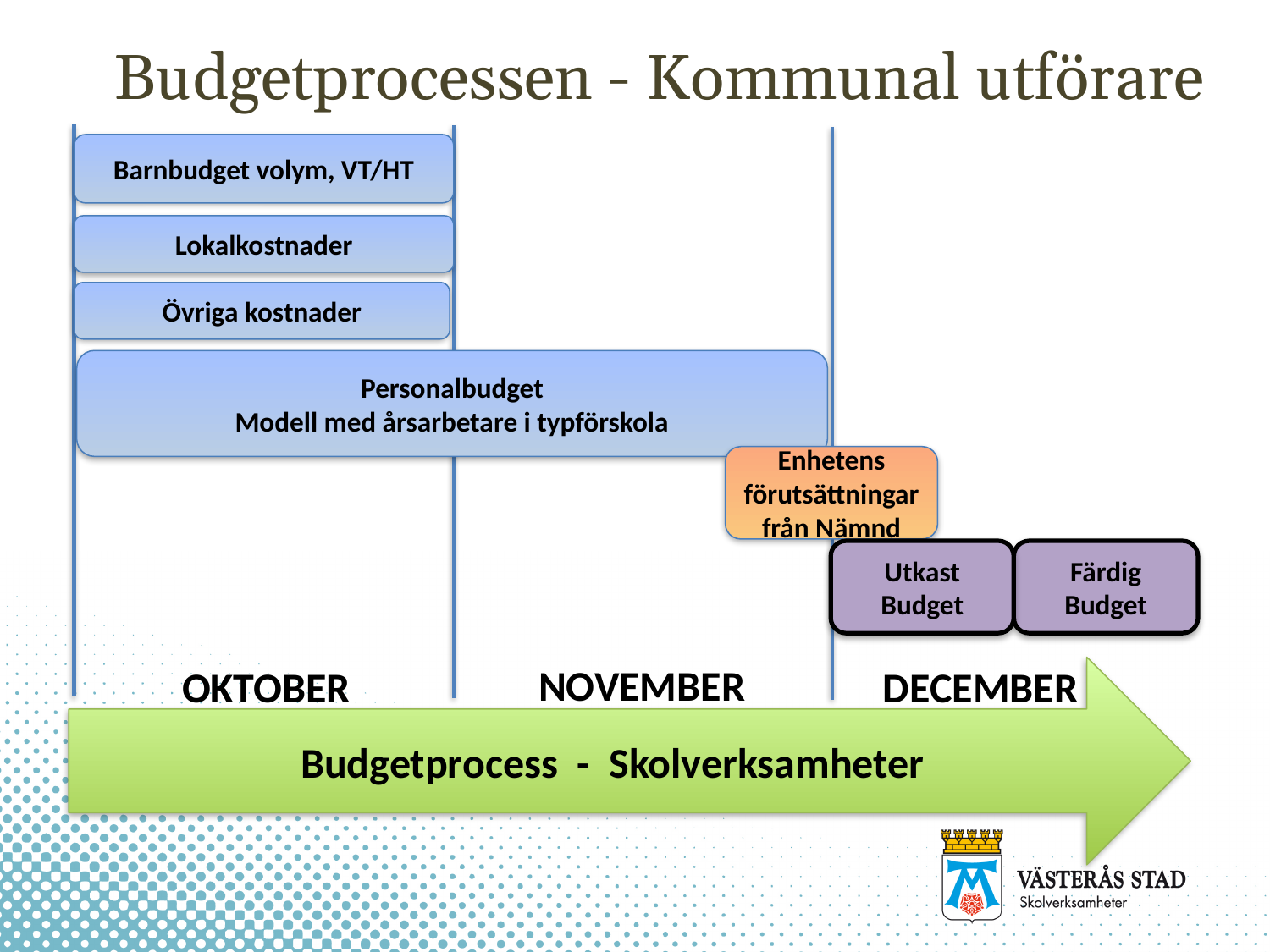

# Budgetprocessen - Kommunal utförare
Barnbudget volym, VT/HT
Lokalkostnader
Övriga kostnader
Personalbudget
Modell med årsarbetare i typförskola
Enhetens förutsättningar
från Nämnd
Färdig Budget
Utkast Budget
NOVEMBER
OKTOBER
DECEMBER

Budgetprocess  -  Skolverksamheter